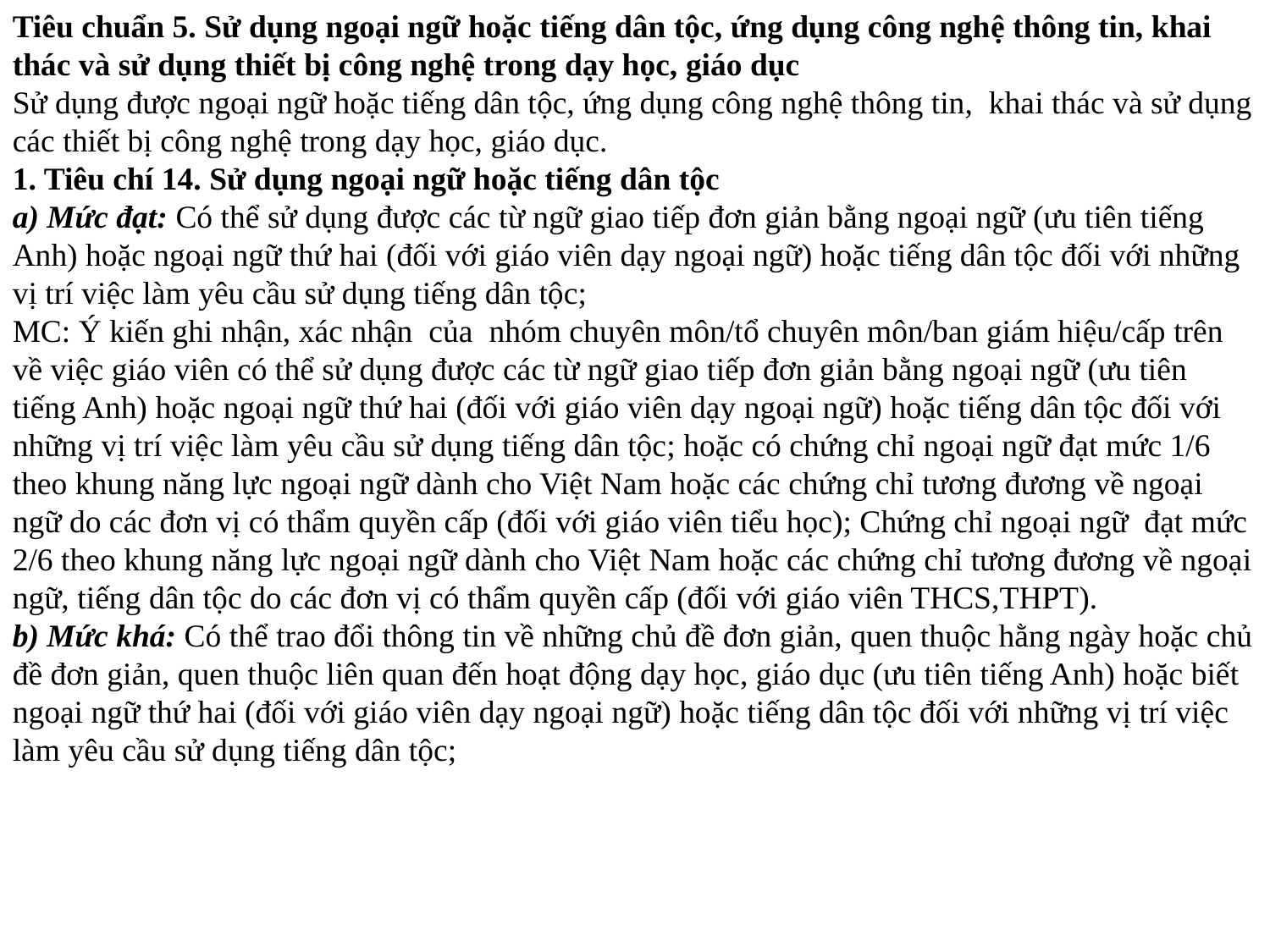

Tiêu chuẩn 5. Sử dụng ngoại ngữ hoặc tiếng dân tộc, ứng dụng công nghệ thông tin, khai thác và sử dụng thiết bị công nghệ trong dạy học, giáo dục
Sử dụng được ngoại ngữ hoặc tiếng dân tộc, ứng dụng công nghệ thông tin,  khai thác và sử dụng các thiết bị công nghệ trong dạy học, giáo dục.
1. Tiêu chí 14. Sử dụng ngoại ngữ hoặc tiếng dân tộc
a) Mức đạt: Có thể sử dụng được các từ ngữ giao tiếp đơn giản bằng ngoại ngữ (ưu tiên tiếng Anh) hoặc ngoại ngữ thứ hai (đối với giáo viên dạy ngoại ngữ) hoặc tiếng dân tộc đối với những vị trí việc làm yêu cầu sử dụng tiếng dân tộc;
MC: Ý kiến ghi nhận, xác nhận  của  nhóm chuyên môn/tổ chuyên môn/ban giám hiệu/cấp trên về việc giáo viên có thể sử dụng được các từ ngữ giao tiếp đơn giản bằng ngoại ngữ (ưu tiên tiếng Anh) hoặc ngoại ngữ thứ hai (đối với giáo viên dạy ngoại ngữ) hoặc tiếng dân tộc đối với những vị trí việc làm yêu cầu sử dụng tiếng dân tộc; hoặc có chứng chỉ ngoại ngữ đạt mức 1/6 theo khung năng lực ngoại ngữ dành cho Việt Nam hoặc các chứng chỉ tương đương về ngoại ngữ do các đơn vị có thẩm quyền cấp (đối với giáo viên tiểu học); Chứng chỉ ngoại ngữ  đạt mức 2/6 theo khung năng lực ngoại ngữ dành cho Việt Nam hoặc các chứng chỉ tương đương về ngoại ngữ, tiếng dân tộc do các đơn vị có thẩm quyền cấp (đối với giáo viên THCS,THPT).
b) Mức khá: Có thể trao đổi thông tin về những chủ đề đơn giản, quen thuộc hằng ngày hoặc chủ đề đơn giản, quen thuộc liên quan đến hoạt động dạy học, giáo dục (ưu tiên tiếng Anh) hoặc biết ngoại ngữ thứ hai (đối với giáo viên dạy ngoại ngữ) hoặc tiếng dân tộc đối với những vị trí việc làm yêu cầu sử dụng tiếng dân tộc;